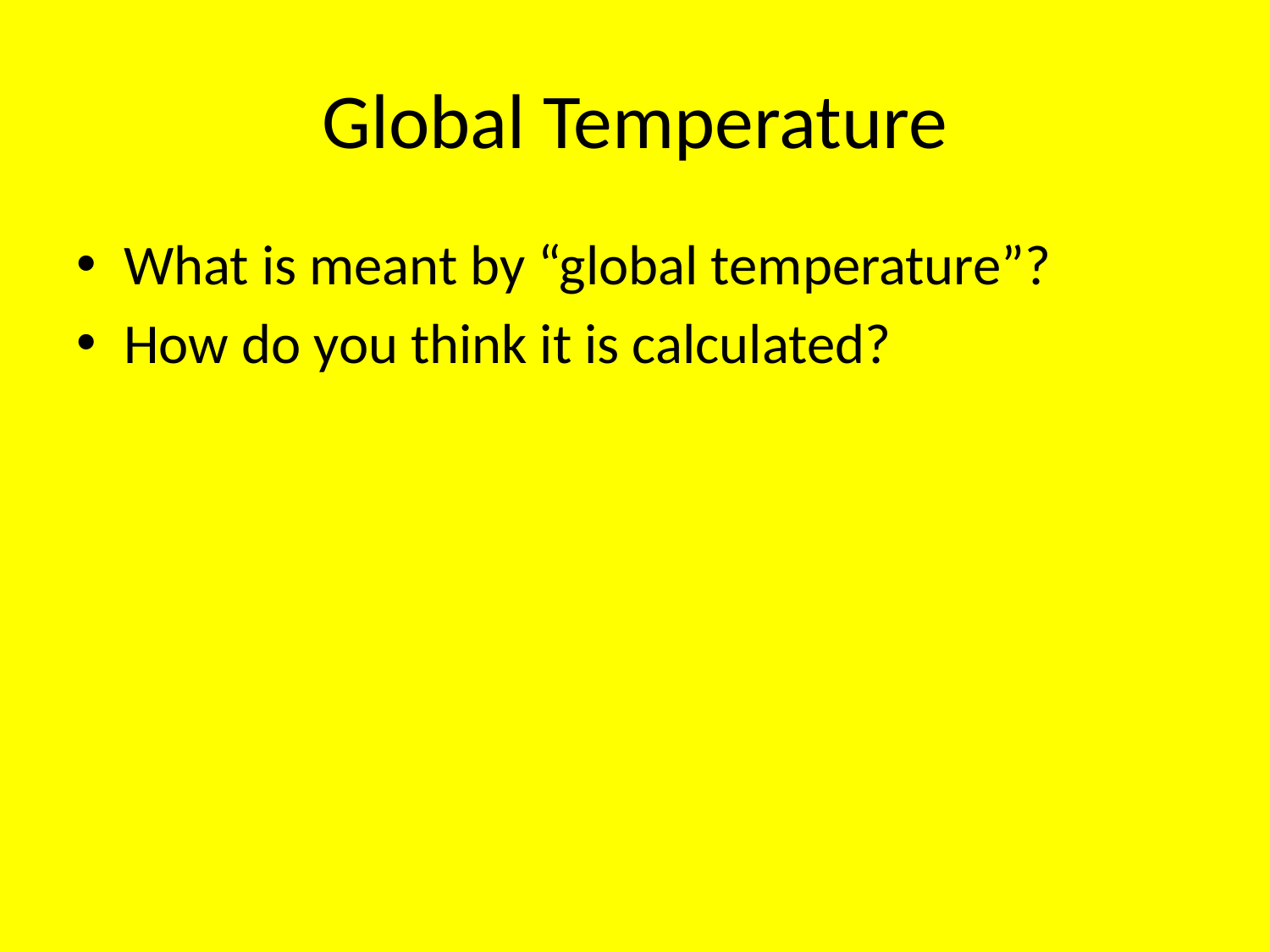

# Global Temperature
What is meant by “global temperature”?
How do you think it is calculated?